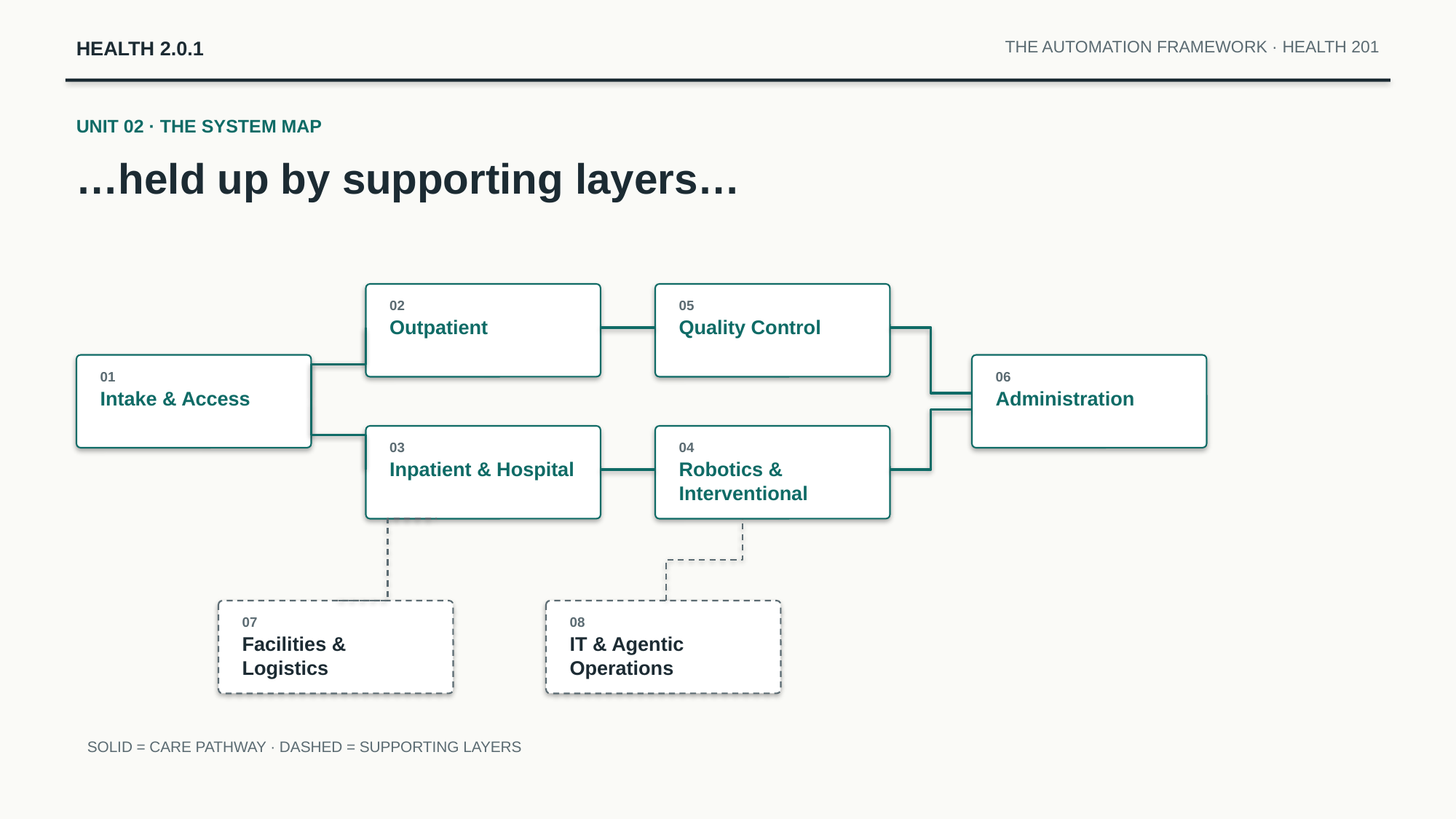

HEALTH 2.0.1
THE AUTOMATION FRAMEWORK · HEALTH 201

UNIT 02 · THE SYSTEM MAP
…held up by supporting layers…

02
Outpatient
05
Quality Control

01
Intake & Access
06
Administration

03
Inpatient & Hospital
04
Robotics & Interventional

07
Facilities & Logistics
08
IT & Agentic Operations
SOLID = CARE PATHWAY · DASHED = SUPPORTING LAYERS